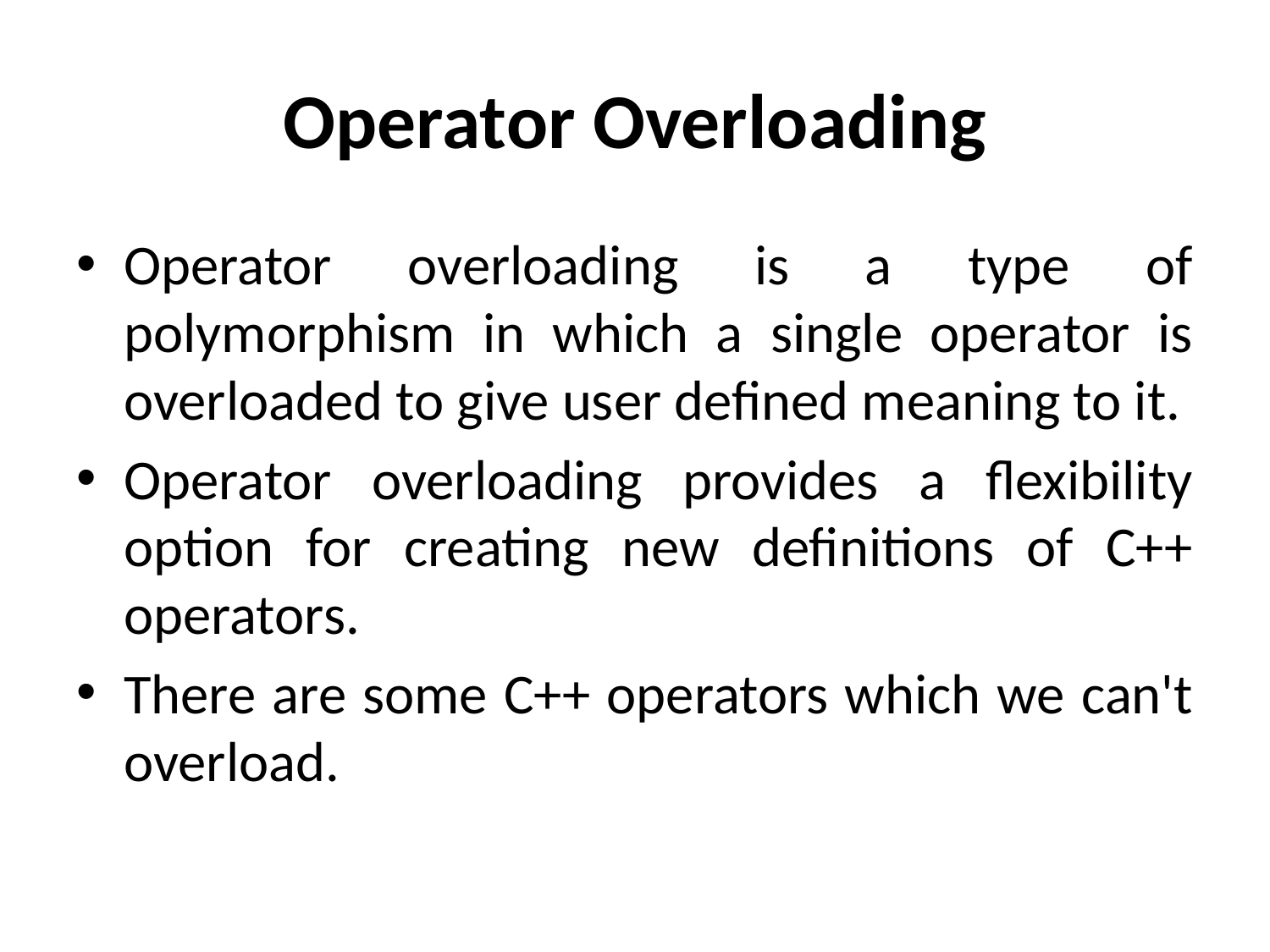

# Operator Overloading
Operator overloading is a type of polymorphism in which a single operator is overloaded to give user defined meaning to it.
Operator overloading provides a flexibility option for creating new definitions of C++ operators.
There are some C++ operators which we can't overload.